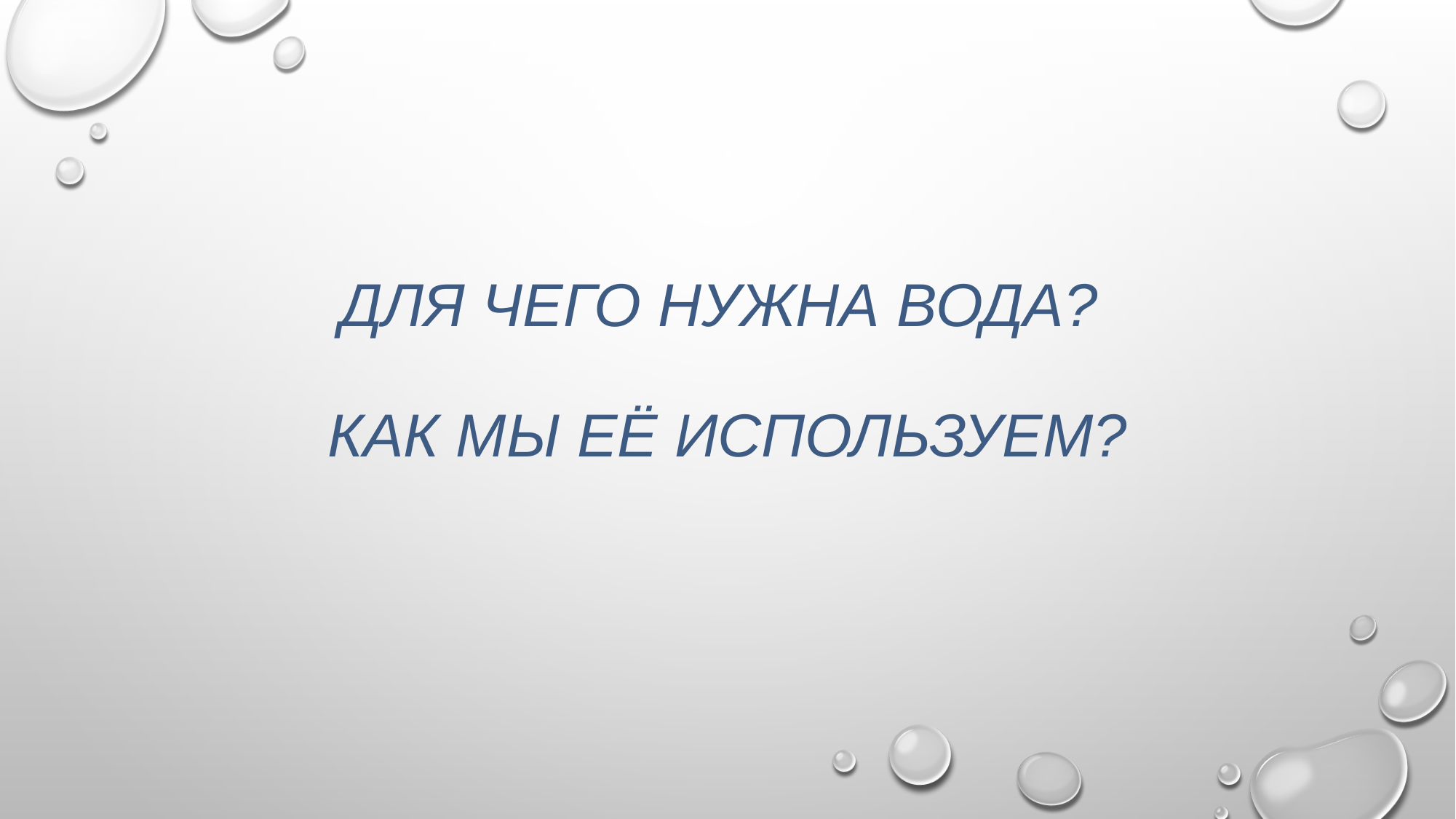

# Для чего нужна вода? Как мы её используем?